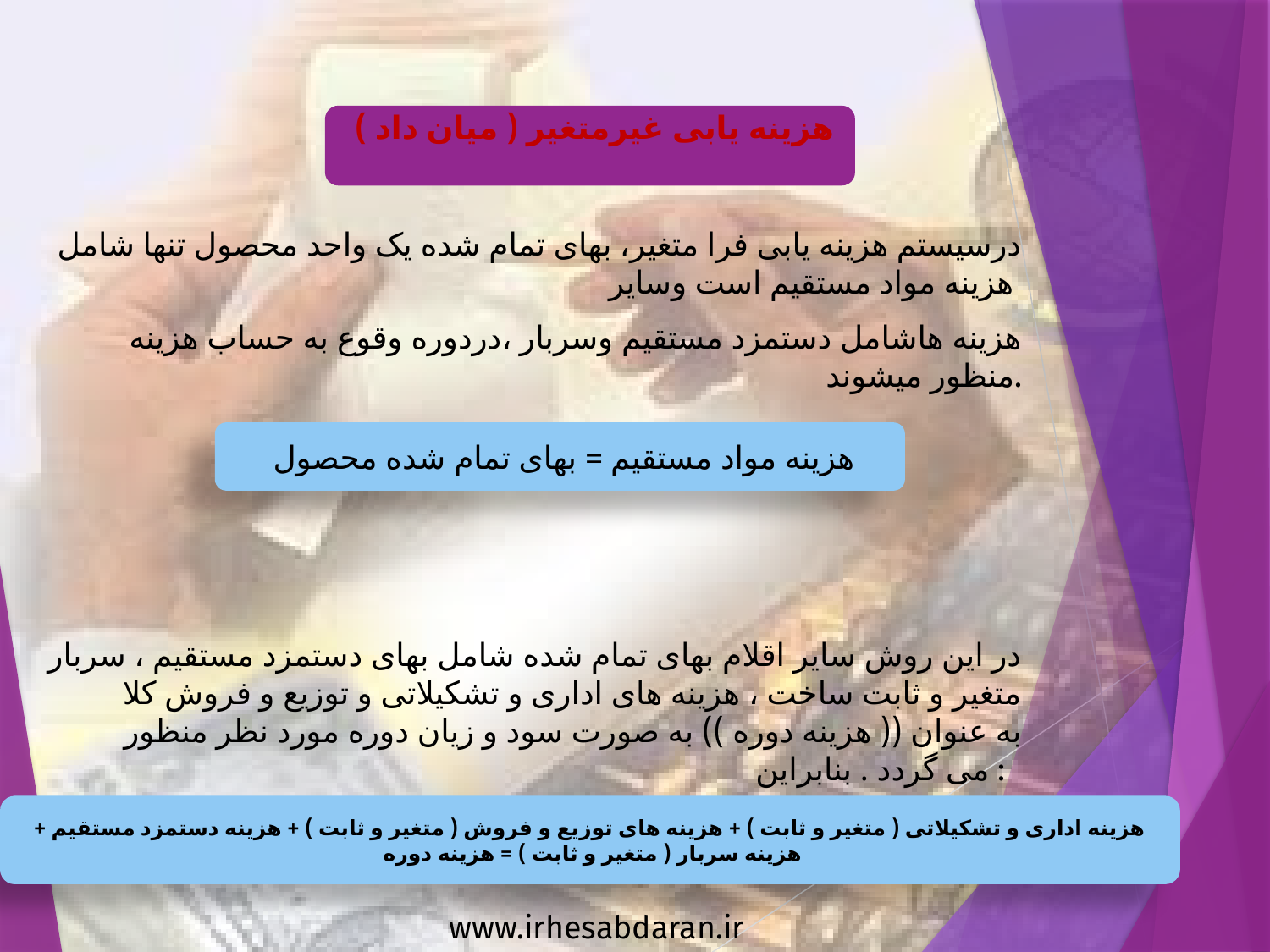

هزینه یابی غیرمتغیر ( میان داد )

درسیستم هزینه یابی فرا متغیر، بهای تمام شده یک واحد محصول تنها شامل هزینه مواد مستقیم است وسایر
هزینه هاشامل دستمزد مستقیم وسربار ،دردوره وقوع به حساب هزینه منظور میشوند.

در این روش سایر اقلام بهای تمام شده شامل بهای دستمزد مستقیم ، سربار متغیر و ثابت ساخت ، هزینه های اداری و تشکیلاتی و توزیع و فروش کلا به عنوان (( هزینه دوره )) به صورت سود و زیان دوره مورد نظر منظور می گردد . بنابراین :

هزینه مواد مستقیم = بهای تمام شده محصول
هزینه اداری و تشکیلاتی ( متغیر و ثابت ) + هزینه های توزیع و فروش ( متغیر و ثابت ) + هزینه دستمزد مستقیم + هزینه سربار ( متغیر و ثابت ) = هزینه دوره
www.irhesabdaran.ir